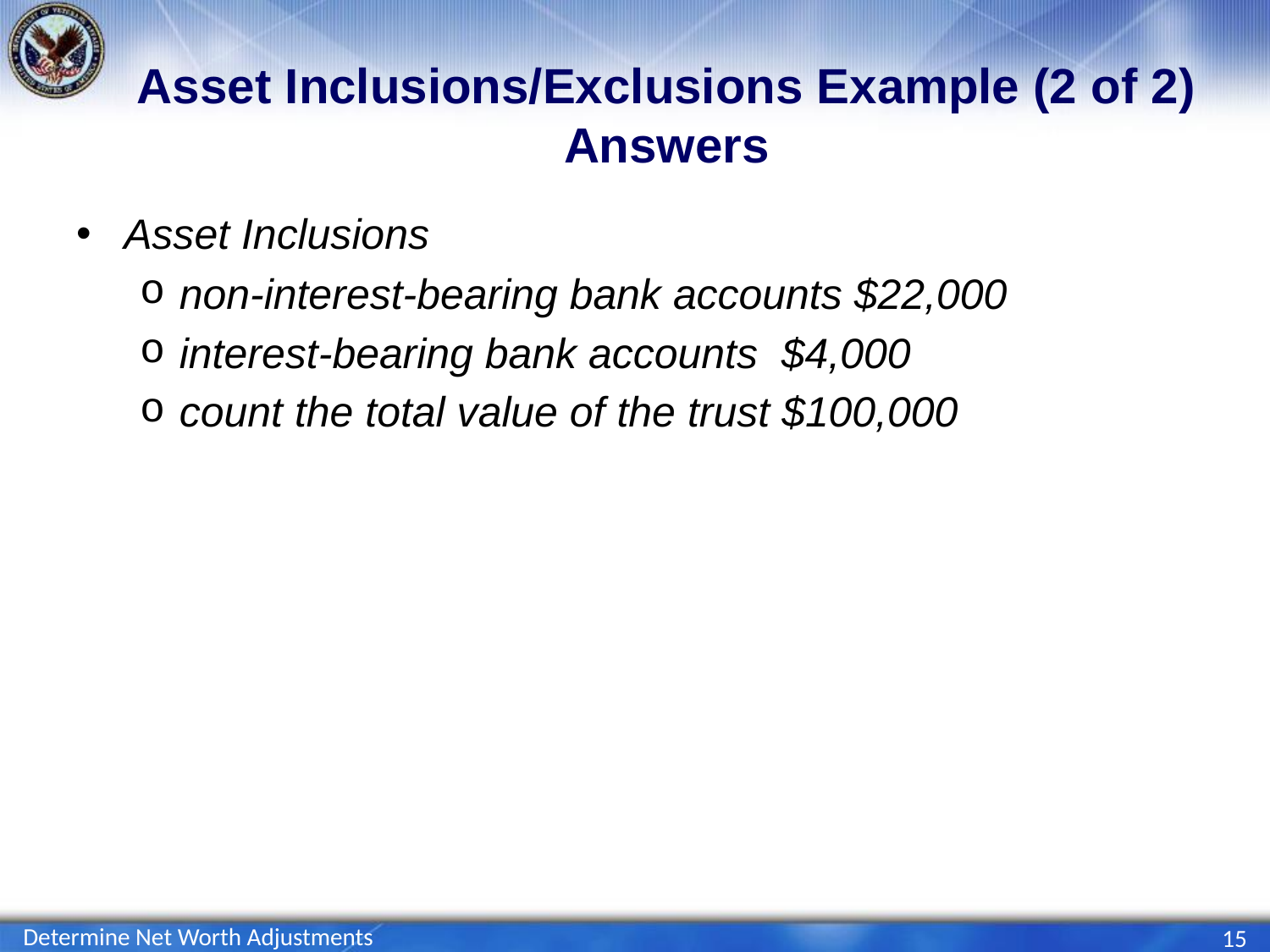

# Asset Inclusions/Exclusions Example (2 of 2) Answers
Asset Inclusions
non-interest-bearing bank accounts $22,000
interest-bearing bank accounts  $4,000
count the total value of the trust $100,000
Determine Net Worth Adjustments
15